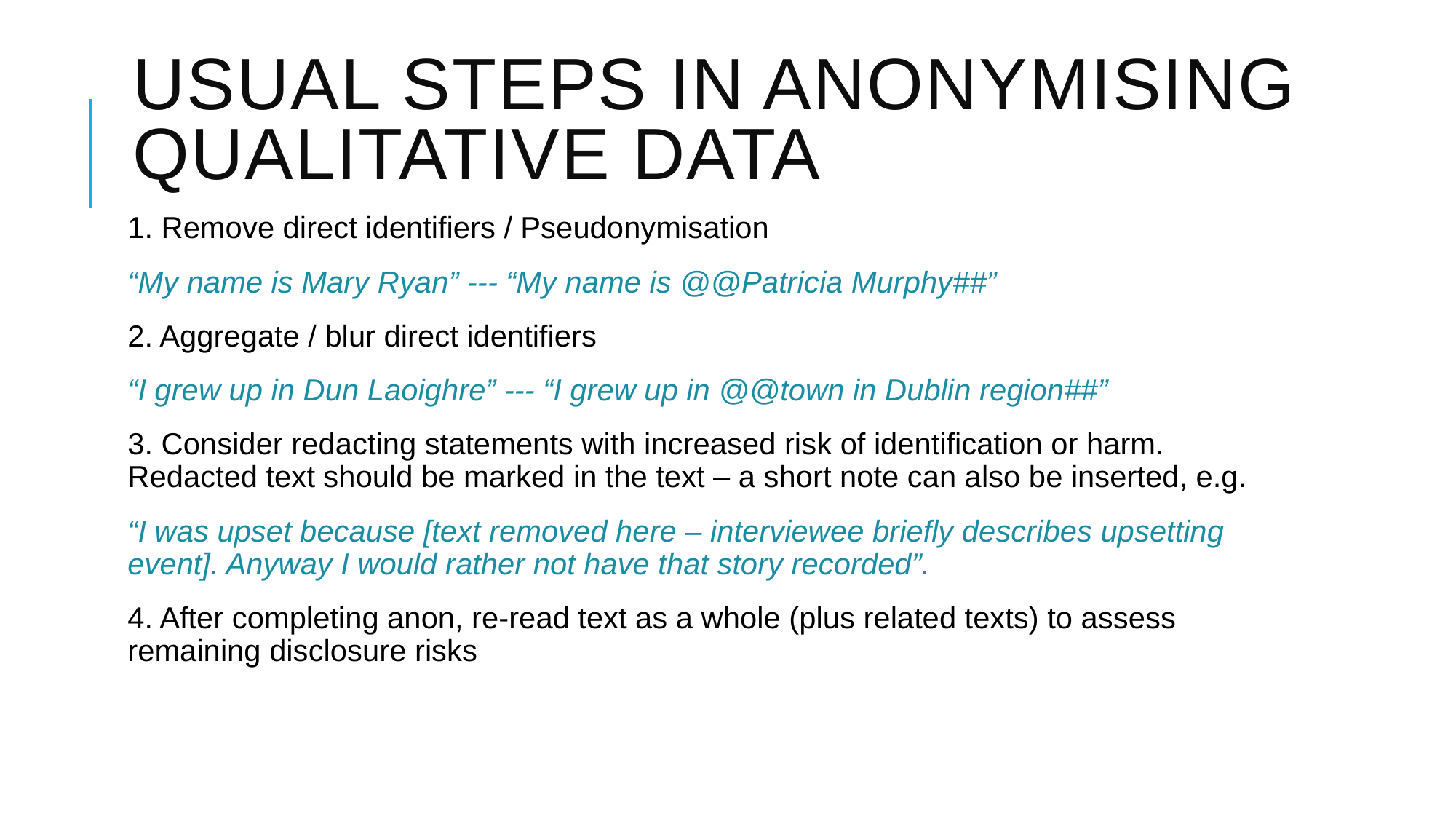

# Usual steps in anonymising qualitative data
1. Remove direct identifiers / Pseudonymisation
“My name is Mary Ryan” --- “My name is @@Patricia Murphy##”
2. Aggregate / blur direct identifiers
“I grew up in Dun Laoighre” --- “I grew up in @@town in Dublin region##”
3. Consider redacting statements with increased risk of identification or harm. Redacted text should be marked in the text – a short note can also be inserted, e.g.
“I was upset because [text removed here – interviewee briefly describes upsetting event]. Anyway I would rather not have that story recorded”.
4. After completing anon, re-read text as a whole (plus related texts) to assess remaining disclosure risks